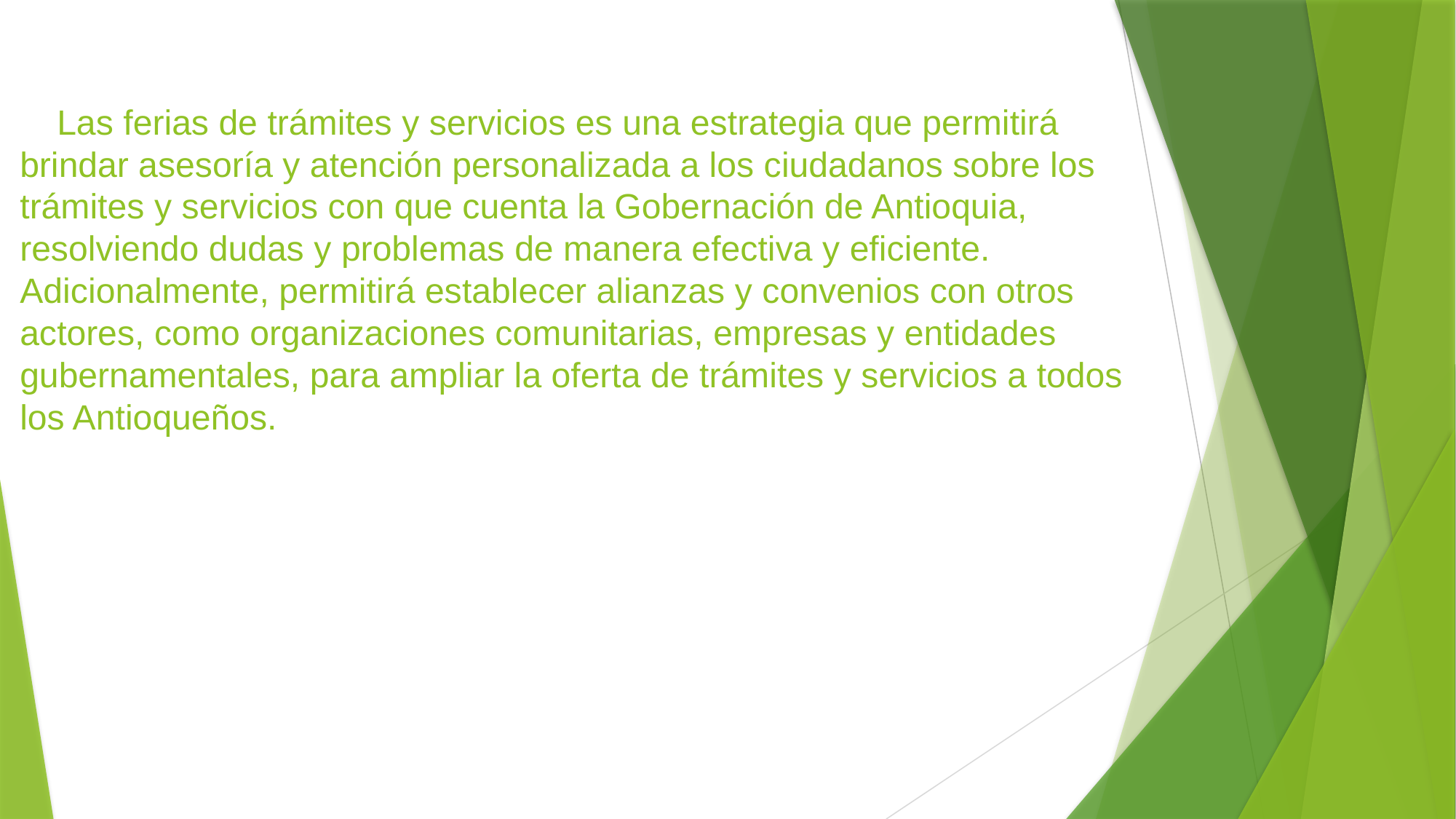

Las ferias de trámites y servicios es una estrategia que permitirá brindar asesoría y atención personalizada a los ciudadanos sobre los trámites y servicios con que cuenta la Gobernación de Antioquia, resolviendo dudas y problemas de manera efectiva y eficiente. Adicionalmente, permitirá establecer alianzas y convenios con otros actores, como organizaciones comunitarias, empresas y entidades gubernamentales, para ampliar la oferta de trámites y servicios a todos los Antioqueños.